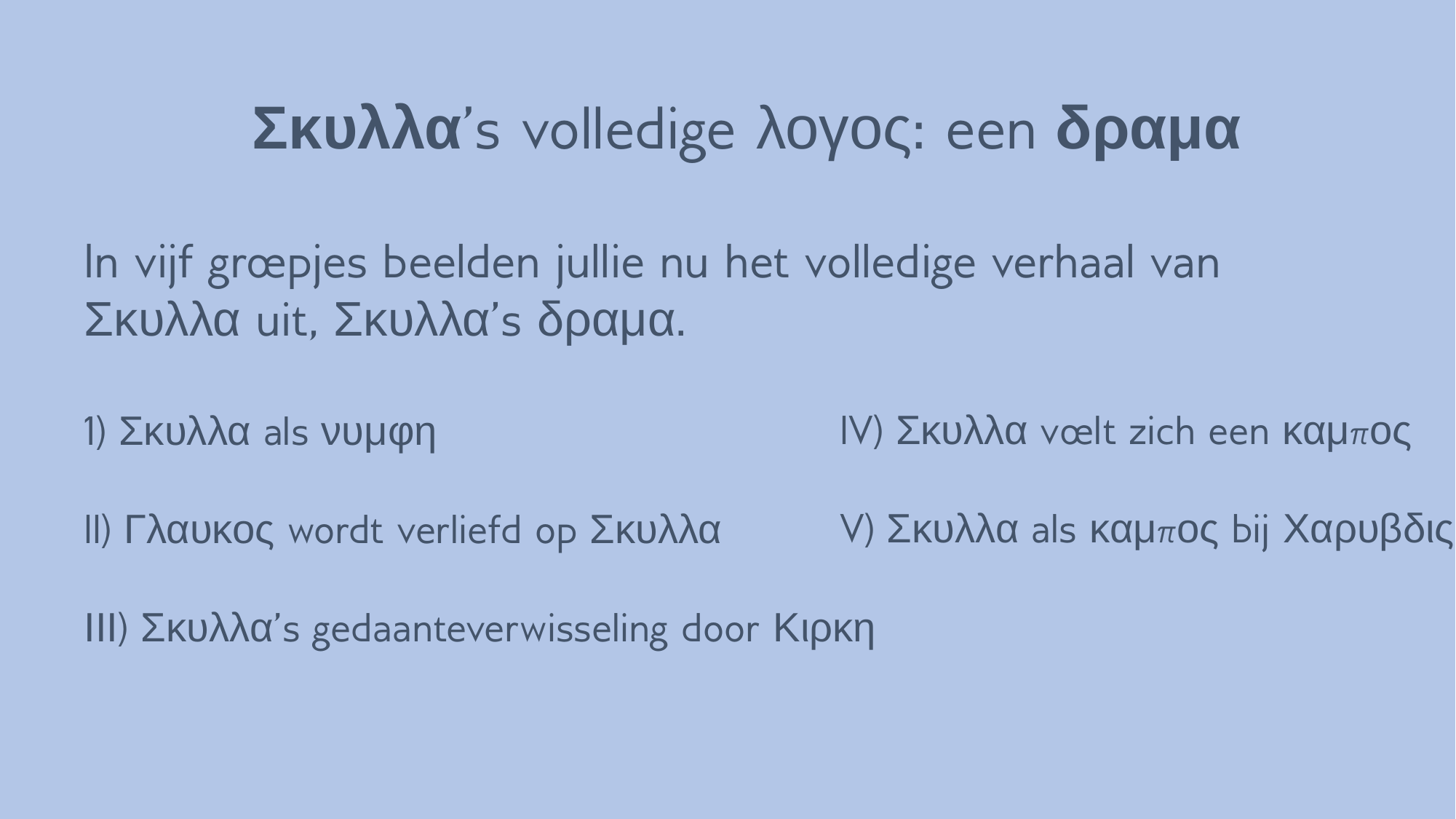

Σκυλλα’s volledige λογος: een δραμα
In vijf groepjes beelden jullie nu het volledige verhaal van Σκυλλα uit, Σκυλλα’s δραμα.

1) Σκυλλα als νυμφη

II) Γλαυκος wordt verliefd op Σκυλλα

ΙΙΙ) Σκυλλα’s gedaanteverwisseling door Κιρκη

IV) Σκυλλα voelt zich een καμπος

V) Σκυλλα als καμπος bij Χαρυβδις